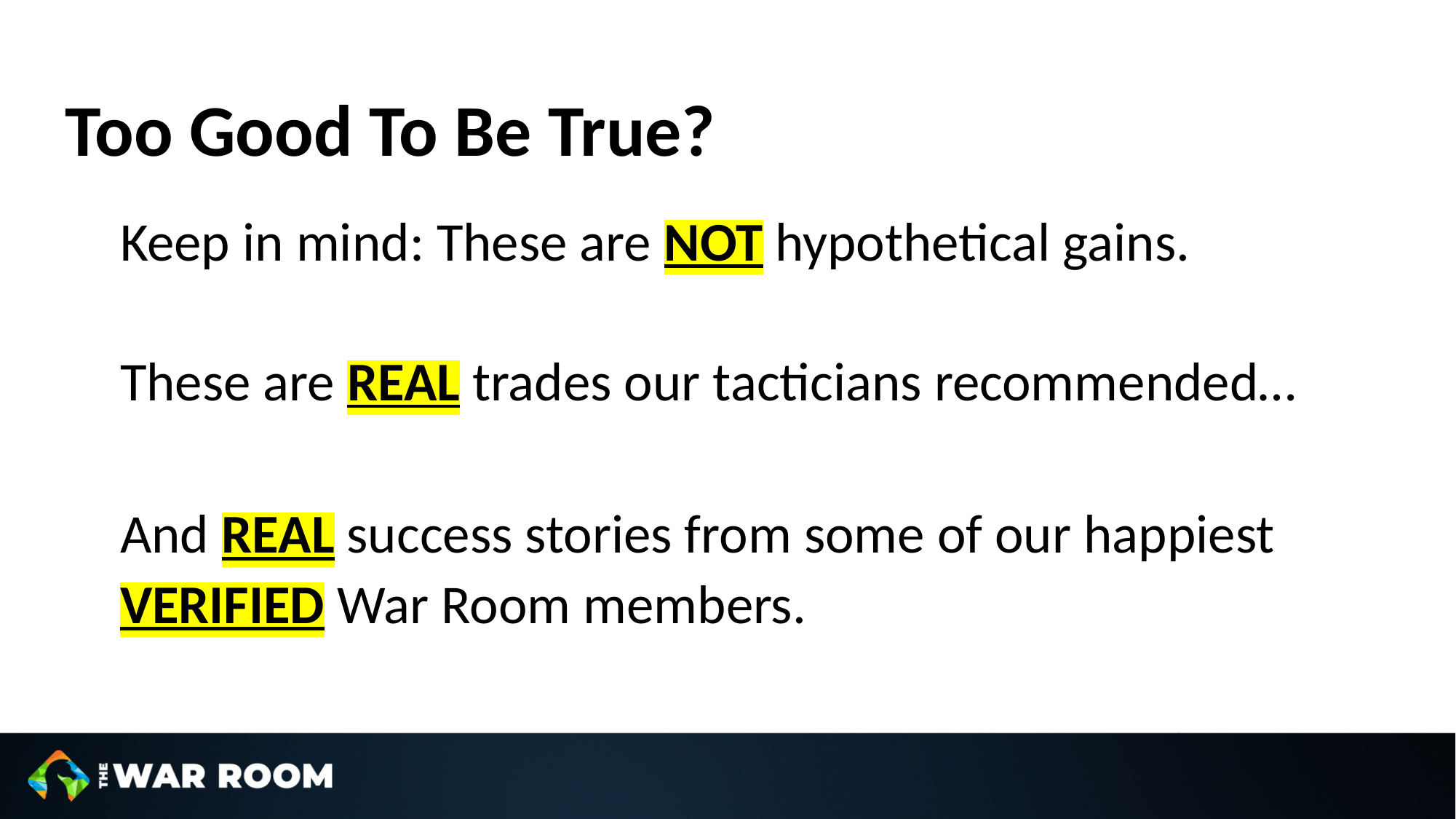

Too Good To Be True?
Keep in mind: These are NOT hypothetical gains.

These are REAL trades our tacticians recommended…

And REAL success stories from some of our happiest VERIFIED War Room members.